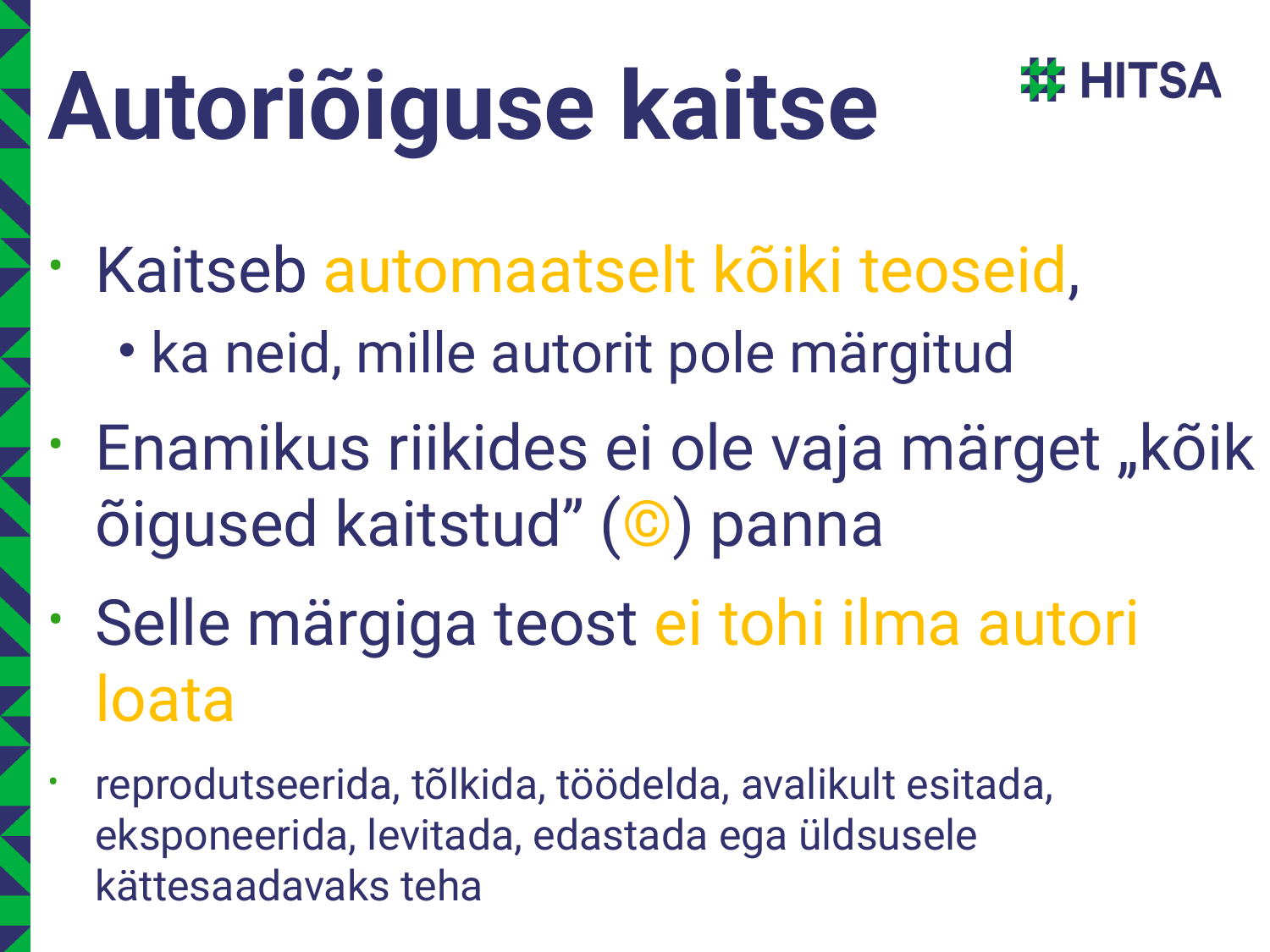

# Autoriõiguse kaitse
Kaitseb automaatselt kõiki teoseid,
ka neid, mille autorit pole märgitud
Enamikus riikides ei ole vaja märget „kõik õigused kaitstud” (©) panna
Selle märgiga teost ei tohi ilma autori loata
reprodutseerida, tõlkida, töödelda, avalikult esitada, eksponeerida, levitada, edastada ega üldsusele kättesaadavaks teha